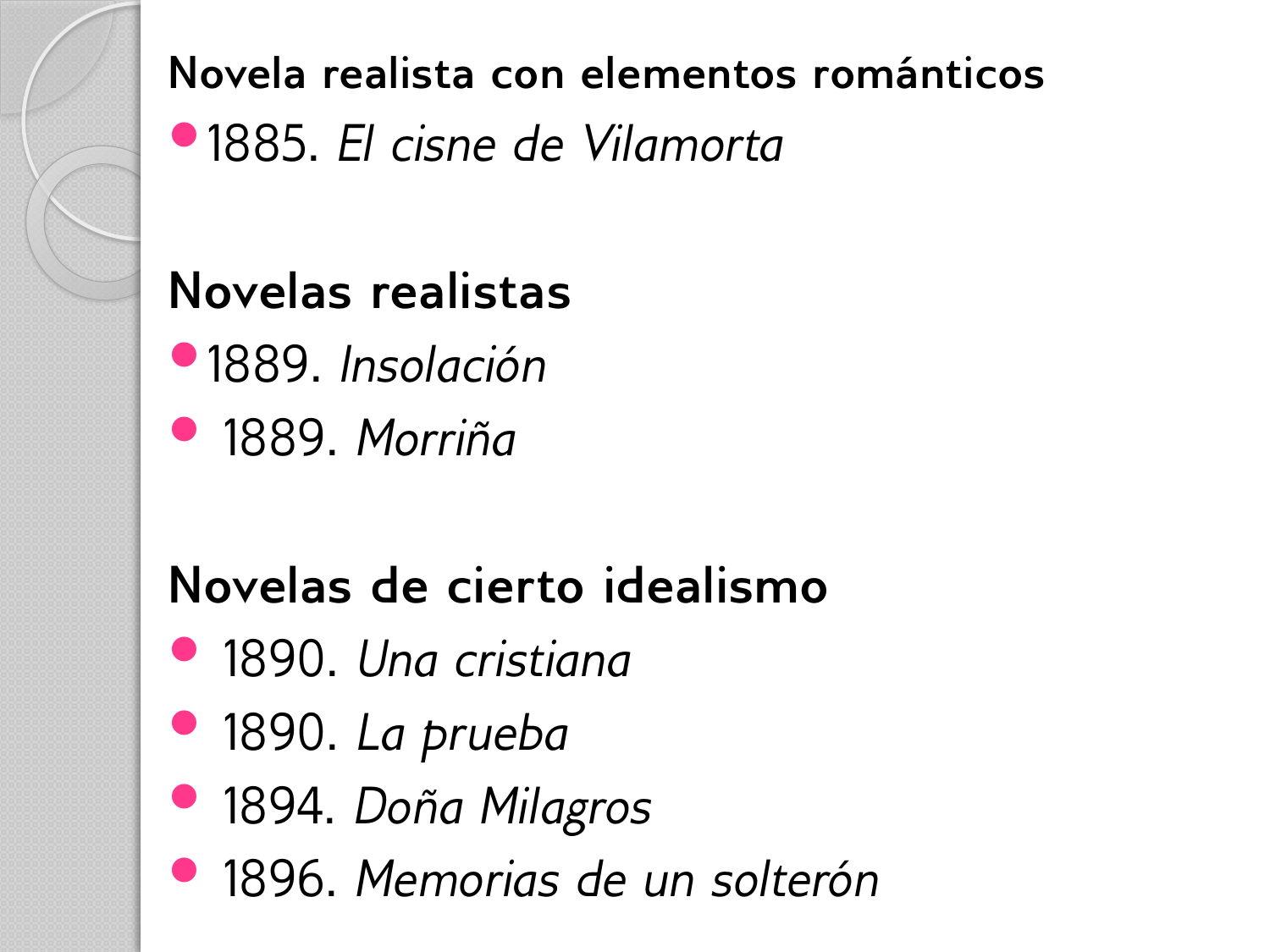

Novela realista con elementos románticos
1885. El cisne de Vilamorta

Novelas realistas
1889. Insolación
 1889. Morriña

Novelas de cierto idealismo
 1890. Una cristiana
 1890. La prueba
 1894. Doña Milagros
 1896. Memorias de un solterón